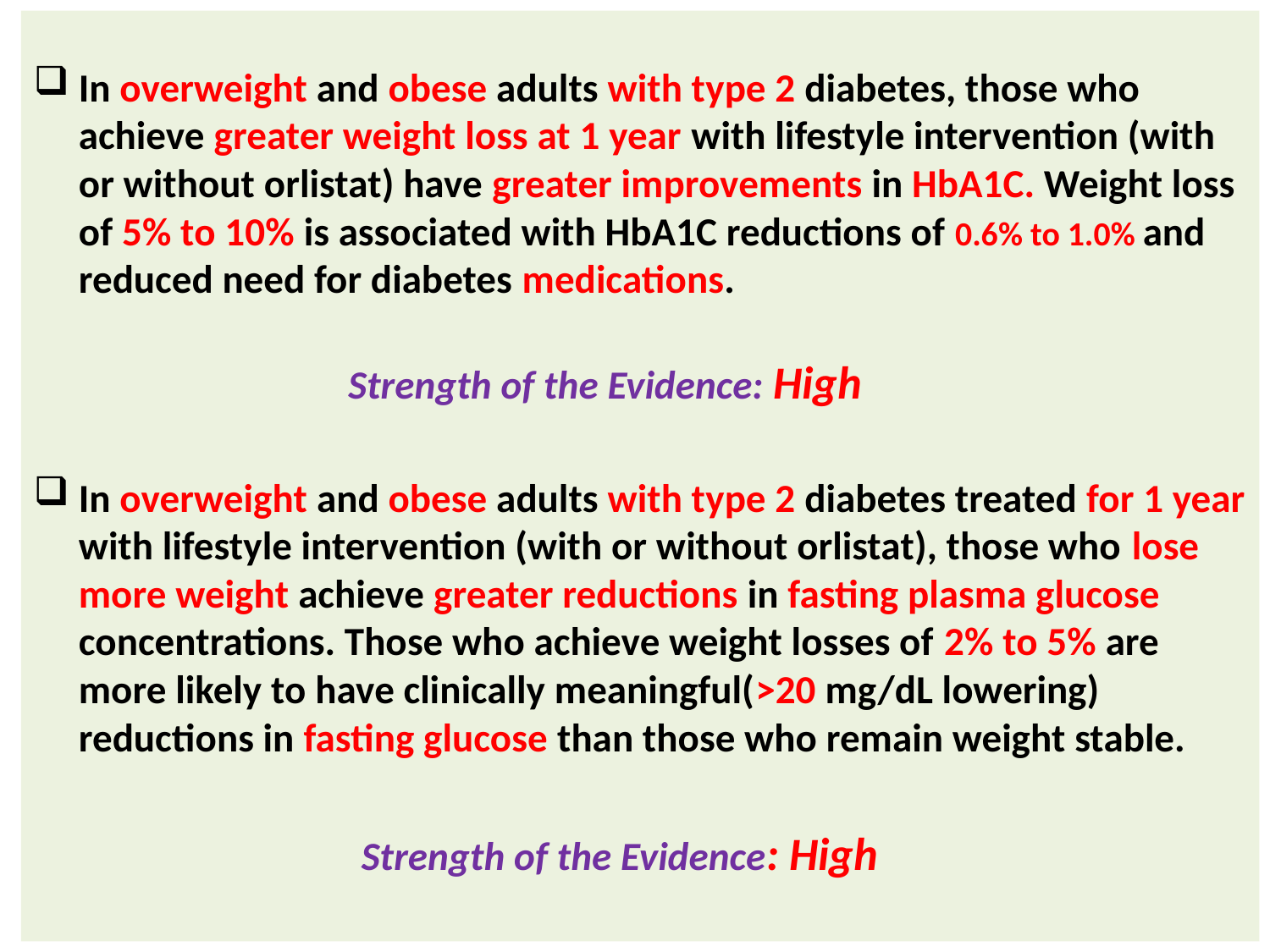

#

In overweight and obese adults with type 2 diabetes, those who achieve greater weight loss at 1 year with lifestyle intervention (with or without orlistat) have greater improvements in HbA1C. Weight loss of 5% to 10% is associated with HbA1C reductions of 0.6% to 1.0% and reduced need for diabetes medications.

                                             Strength of the Evidence: High

In overweight and obese adults with type 2 diabetes treated for 1 year with lifestyle intervention (with or without orlistat), those who lose more weight achieve greater reductions in fasting plasma glucose concentrations. Those who achieve weight losses of 2% to 5% are more likely to have clinically meaningful(>20 mg/dL lowering) reductions in fasting glucose than those who remain weight stable.

                                    Strength of the Evidence: High